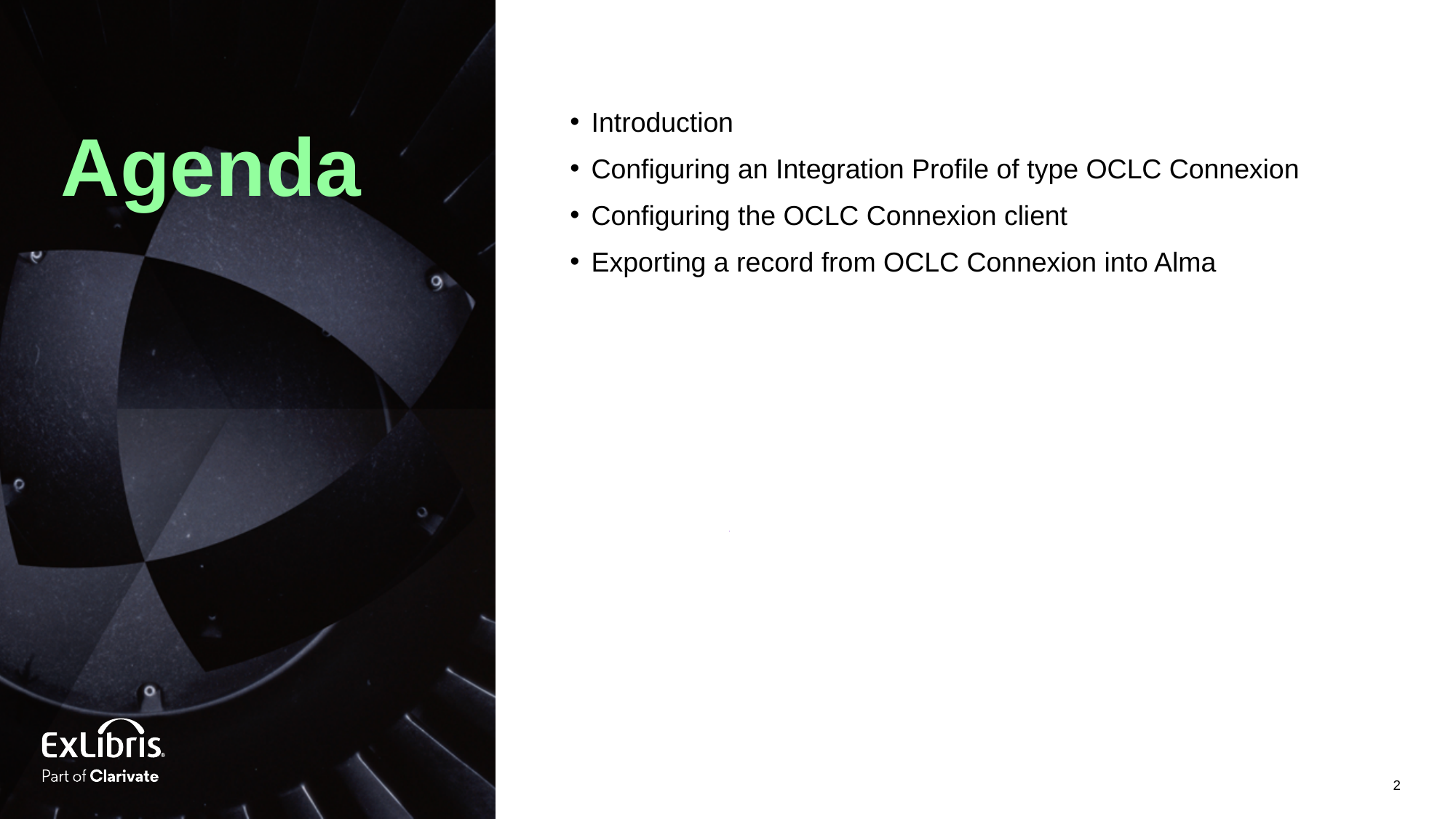

Introduction
Configuring an Integration Profile of type OCLC Connexion
Configuring the OCLC Connexion client
Exporting a record from OCLC Connexion into Alma

Agenda
2